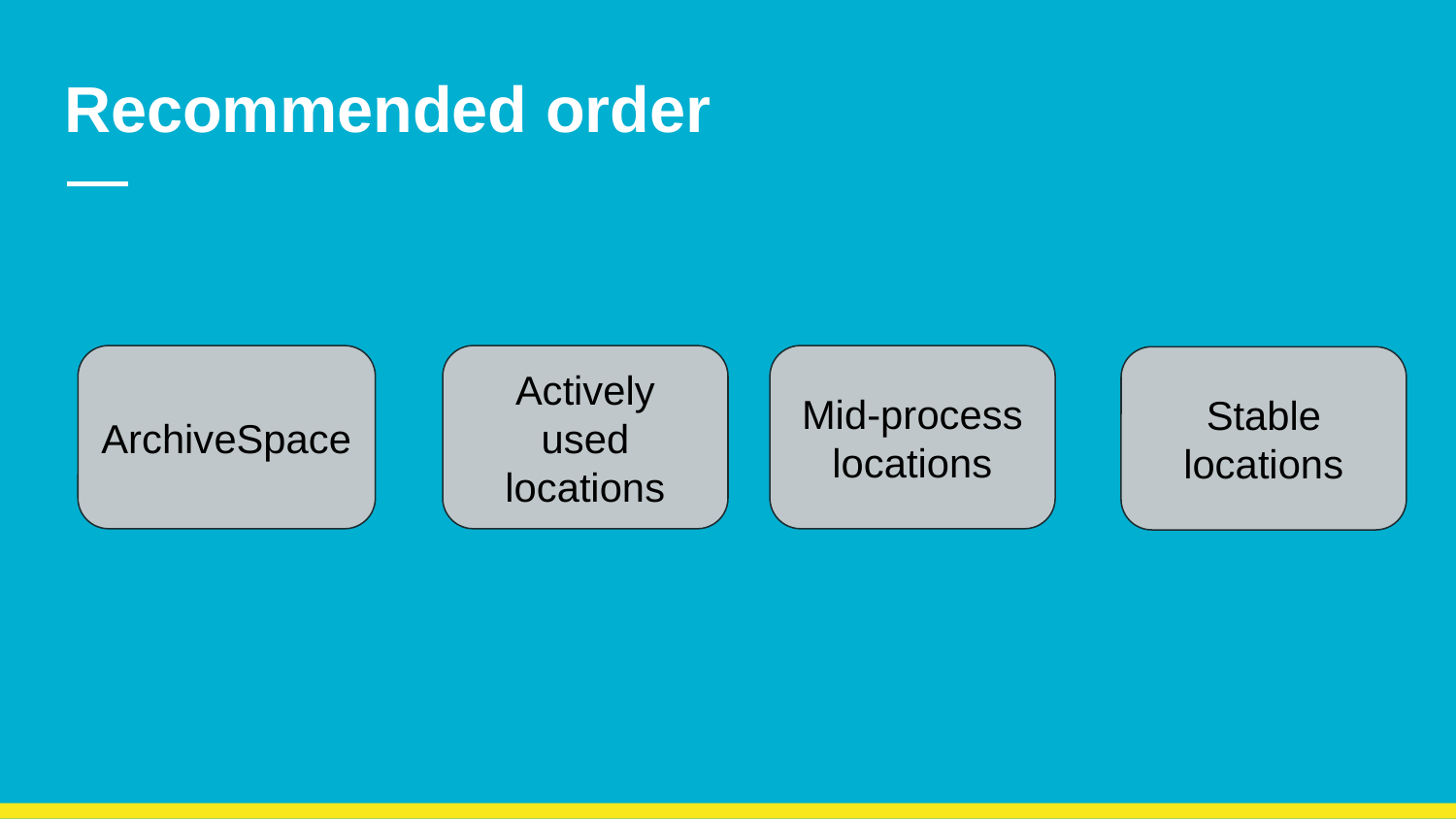

# Recommended order

Actively used locations
Mid-process locations

ArchiveSpace

Stable locations